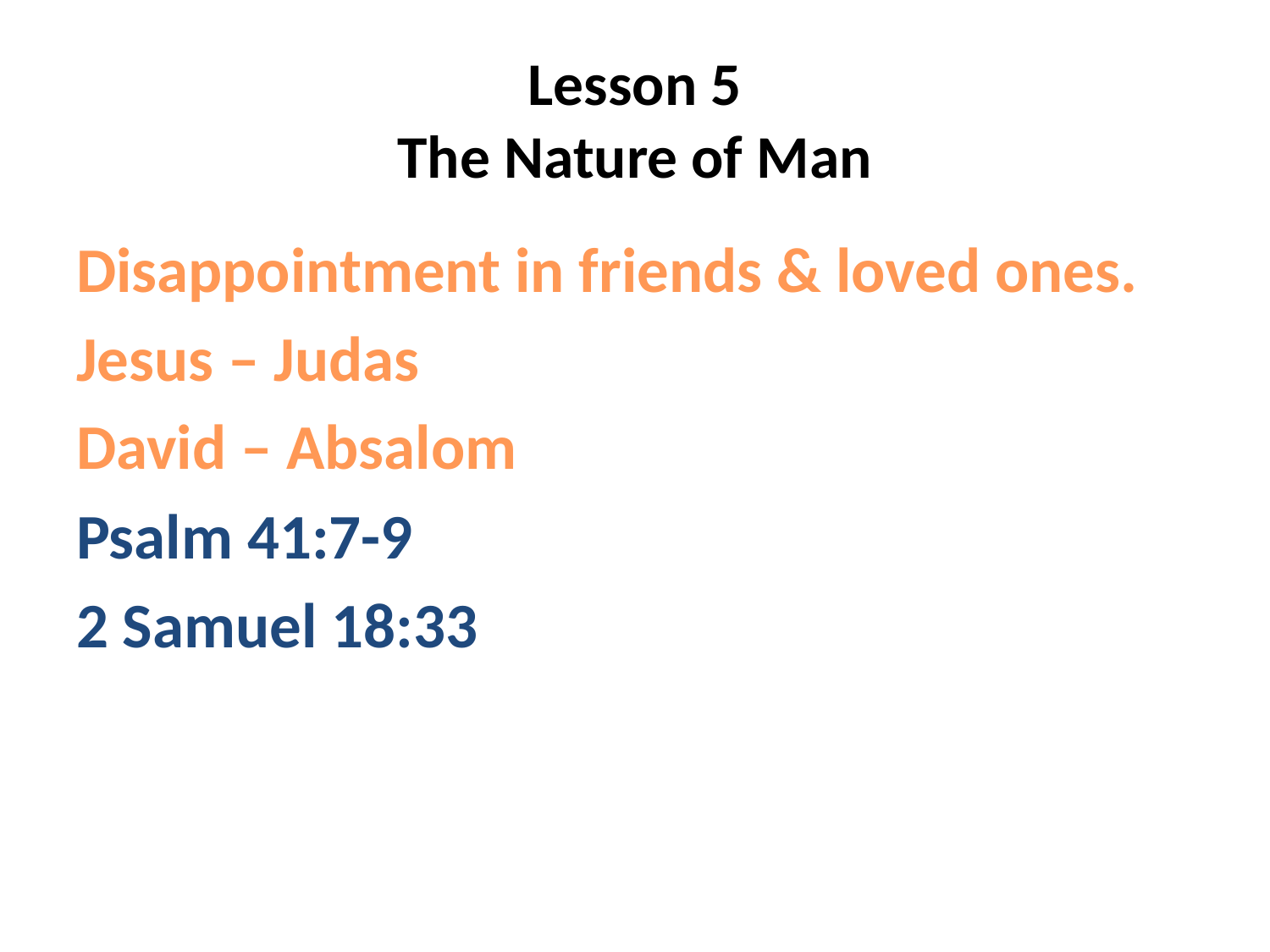

# Lesson 5 The Nature of Man
Disappointment in friends & loved ones.
Jesus – Judas
David – Absalom
Psalm 41:7-9
2 Samuel 18:33